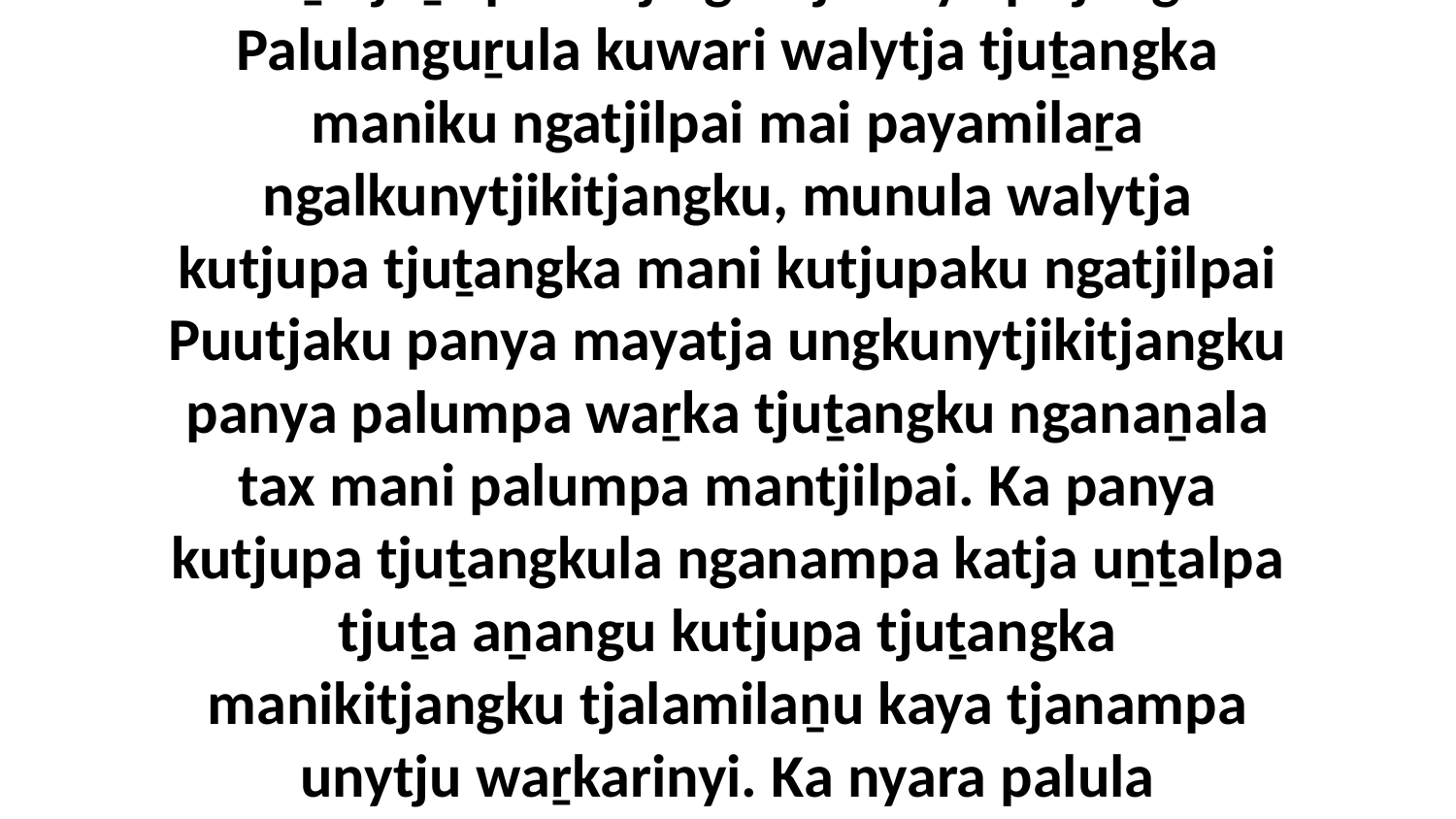

1-5 Ka ngulalta aṉangu panya wall-pa palyalpai tjuṯangku wangkara kuliningi alatji, “Tjinguṟu nganaṉa nyangangka nyinarampa mai wiya nyinaku, panya nganaṉa wall-pa nyangatja palyantjikitjangku nganampa kaana tjuṯa wantikatingu, munu panyala mai ukiṟi tjuṯa pakaltjingantja wiya pitjangu. Palulanguṟula kuwari walytja tjuṯangka maniku ngatjilpai mai payamilaṟa ngalkunytjikitjangku, munula walytja kutjupa tjuṯangka mani kutjupaku ngatjilpai Puutjaku panya mayatja ungkunytjikitjangku panya palumpa waṟka tjuṯangku nganaṉala tax mani palumpa mantjilpai. Ka panya kutjupa tjuṯangkula nganampa katja uṉṯalpa tjuṯa aṉangu kutjupa tjuṯangka manikitjangku tjalamilaṉu kaya tjanampa unytju waṟkarinyi. Ka nyara palula tjanalanguṟu nganaṉa puḻkaṟa tjituṟu-tjituṟurinyi. Utilanku panyatja ngapartji-ngapartjingku alpamilanma. Palu wiya, kutjupa tjuṯaya mukuringanyi nganaṉa tiṯutjarangku tjananya kutju mani maḻakungku ungkunytjaku.” Nyanga alatjiya wangkara kuliningi.